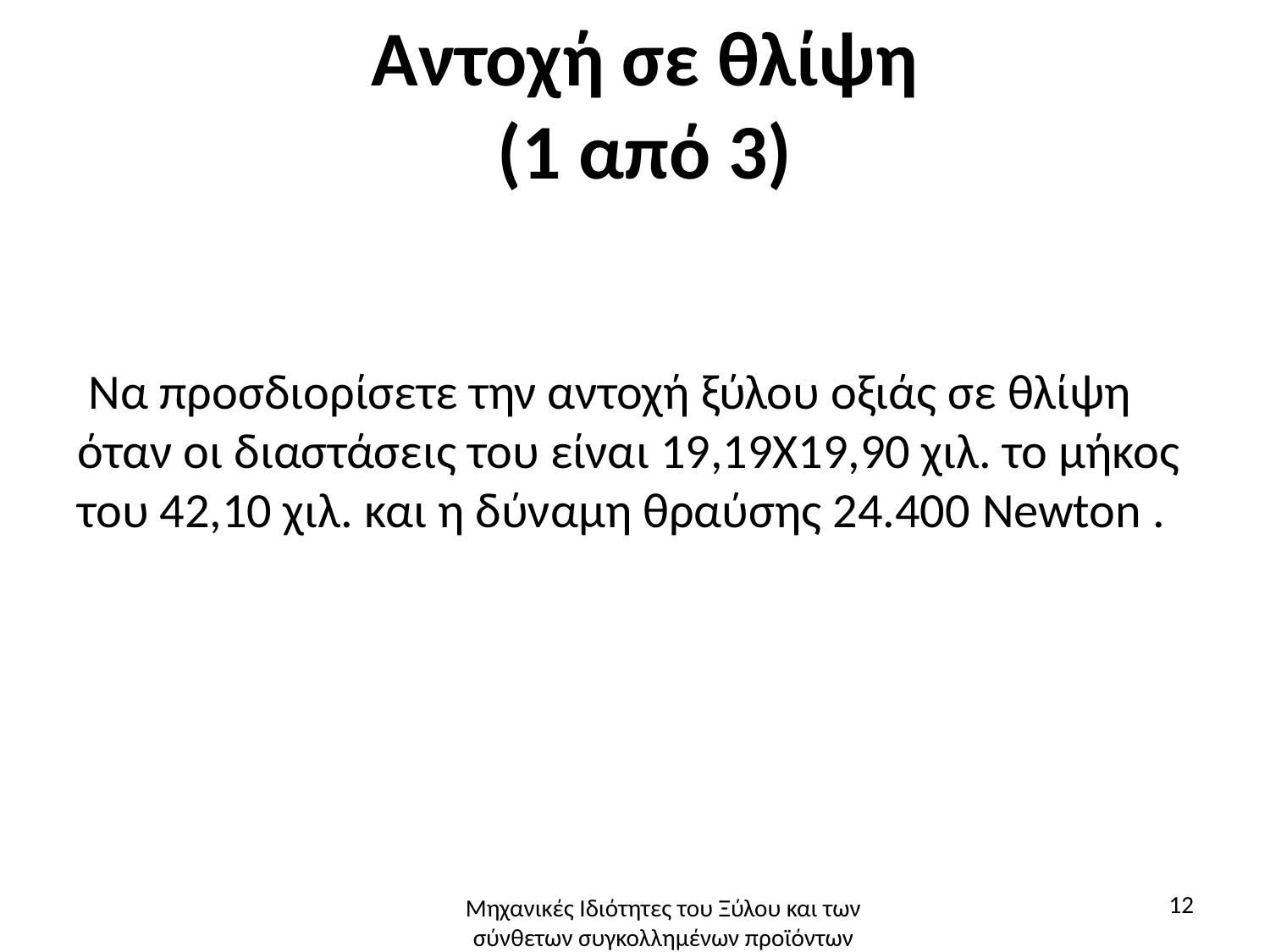

# Αντοχή σε θλίψη (1 από 3)
 Να προσδιορίσετε την αντοχή ξύλου οξιάς σε θλίψη όταν οι διαστάσεις του είναι 19,19Χ19,90 χιλ. το μήκος του 42,10 χιλ. και η δύναμη θραύσης 24.400 Newton .

12
Μηχανικές Ιδιότητες του Ξύλου και των σύνθετων συγκολλημένων προϊόντων